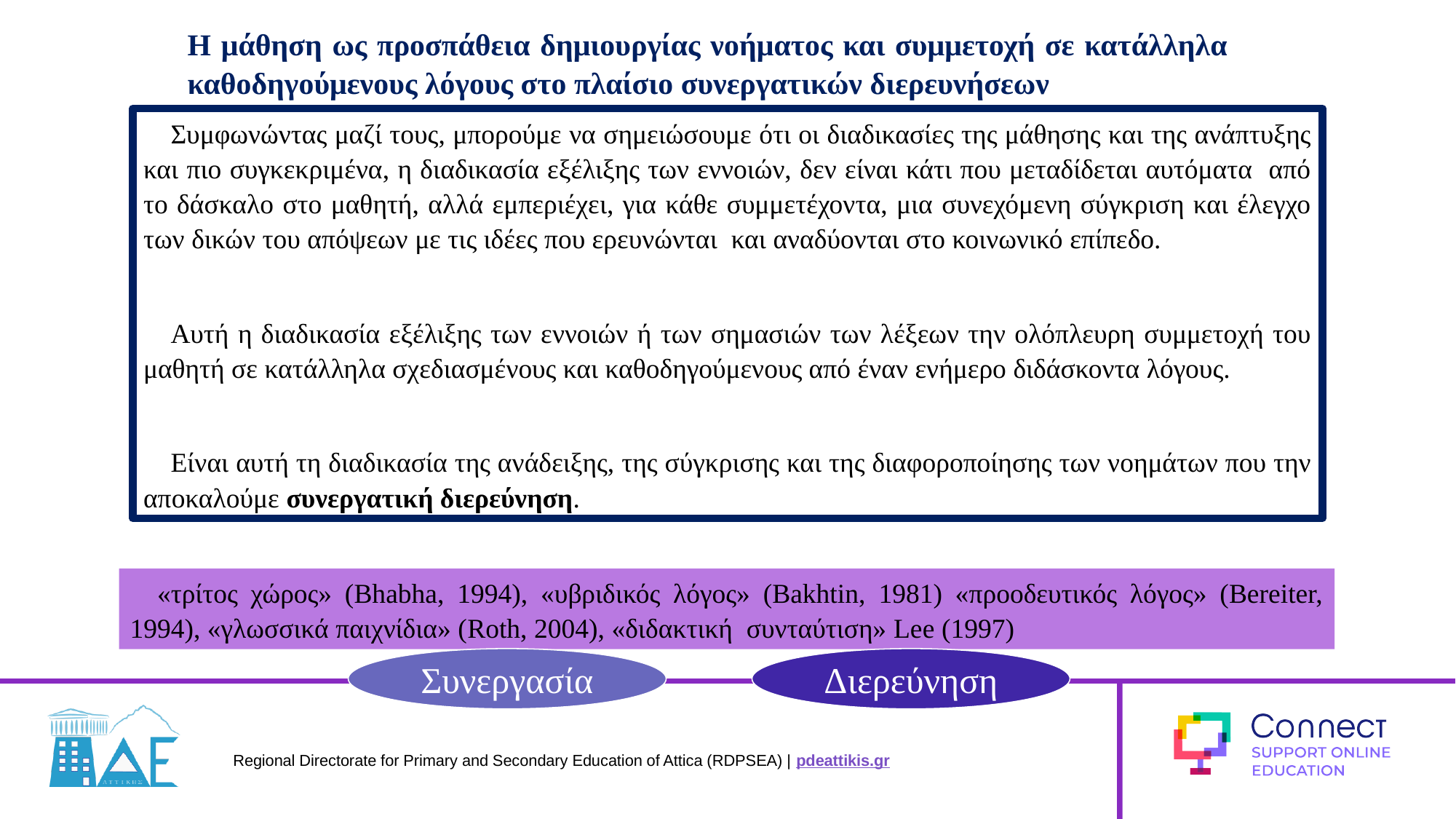

Η μάθηση ως προσπάθεια δημιουργίας νοήματος και συμμετοχή σε κατάλληλα καθοδηγούμενους λόγους στο πλαίσιο συνεργατικών διερευνήσεων
Συμφωνώντας μαζί τους, μπορούμε να σημειώσουμε ότι οι διαδικασίες της μάθησης και της ανάπτυξης και πιο συγκεκριμένα, η διαδικασία εξέλιξης των εννοιών, δεν είναι κάτι που μεταδίδεται αυτόματα  από το δάσκαλο στο μαθητή, αλλά εμπεριέχει, για κάθε συμμετέχοντα, μια συνεχόμενη σύγκριση και έλεγχο των δικών του απόψεων με τις ιδέες που ερευνώνται  και αναδύονται στο κοινωνικό επίπεδο.

Αυτή η διαδικασία εξέλιξης των εννοιών ή των σημασιών των λέξεων την ολόπλευρη συμμετοχή του μαθητή σε κατάλληλα σχεδιασμένους και καθοδηγούμενους από έναν ενήμερο διδάσκοντα λόγους.

Είναι αυτή τη διαδικασία της ανάδειξης, της σύγκρισης και της διαφοροποίησης των νοημάτων που την αποκαλούμε συνεργατική διερεύνηση.
«τρίτος χώρος» (Bhabha, 1994), «υβριδικός λόγος» (Bakhtin, 1981) «προοδευτικός λόγος» (Bereiter, 1994), «γλωσσικά παιχνίδια» (Roth, 2004), «διδακτική  συνταύτιση» Lee (1997)
Συνεργασία
Διερεύνηση